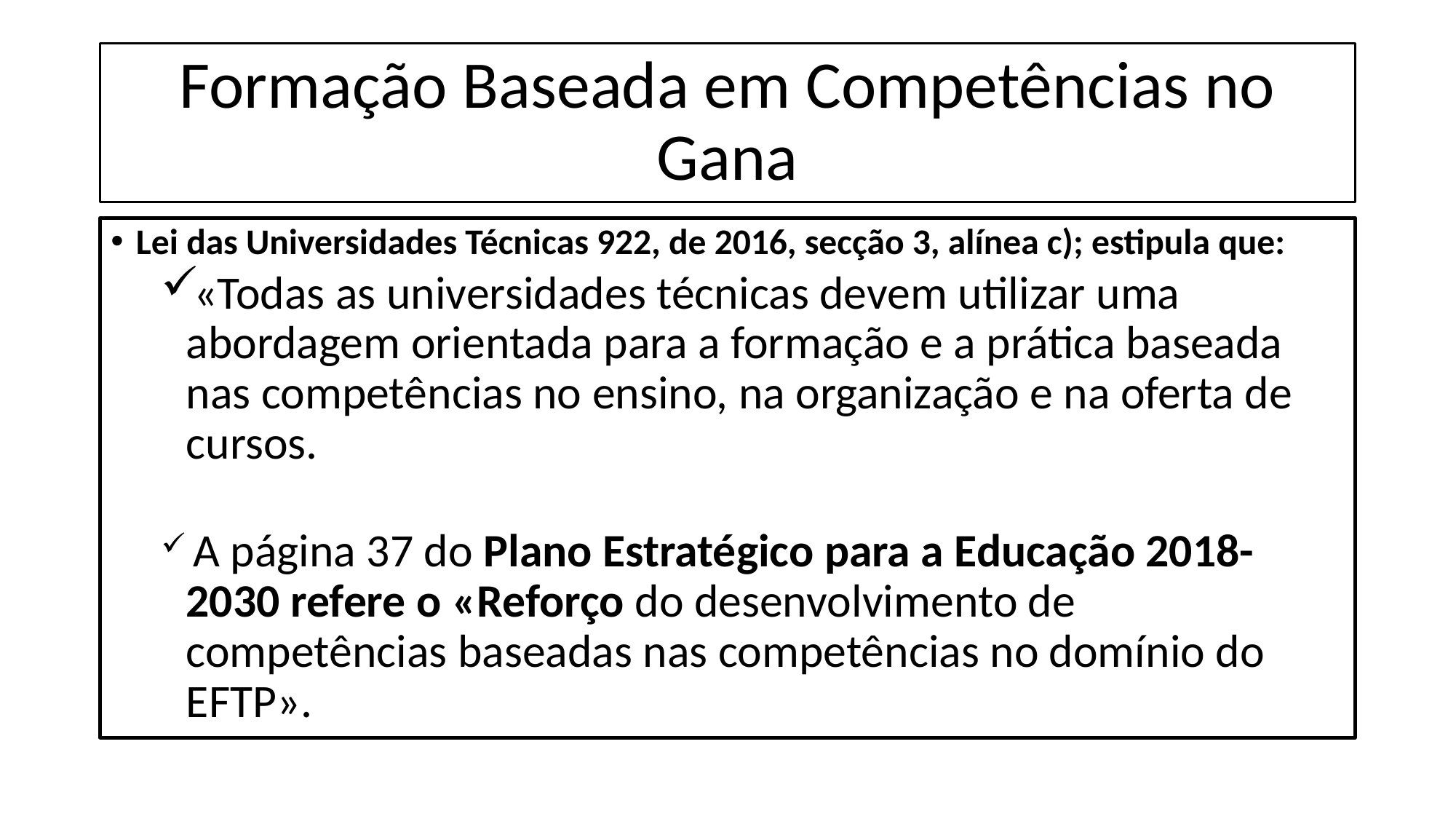

# Formação Baseada em Competências no Gana
Lei das Universidades Técnicas 922, de 2016, secção 3, alínea c); estipula que:
«Todas as universidades técnicas devem utilizar uma abordagem orientada para a formação e a prática baseada nas competências no ensino, na organização e na oferta de cursos.

 A página 37 do Plano Estratégico para a Educação 2018-2030 refere o «Reforço do desenvolvimento de competências baseadas nas competências no domínio do EFTP».